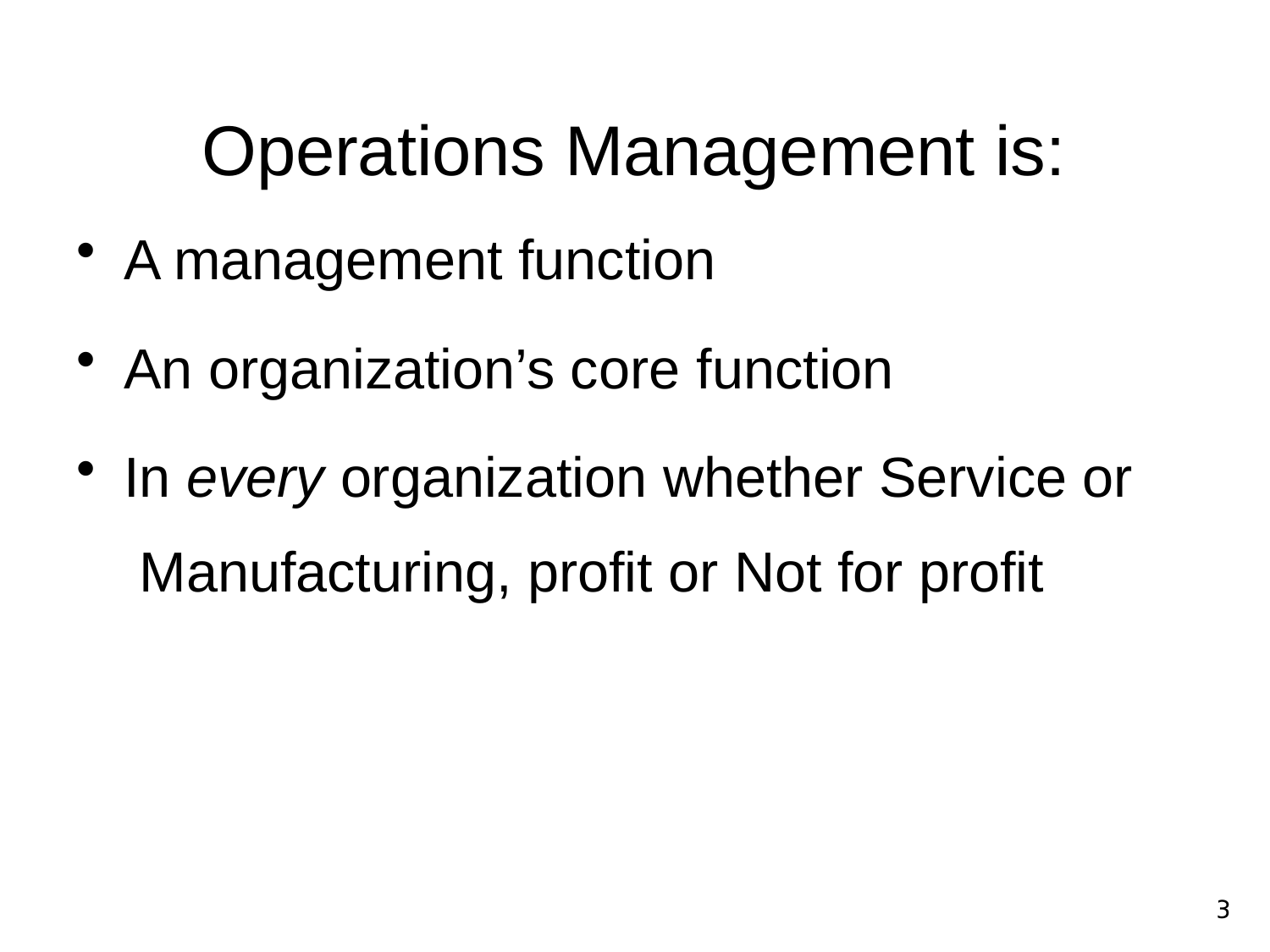

# Operations Management is:
A management function
An organization’s core function
In every organization whether Service or  Manufacturing, profit or Not for profit
3